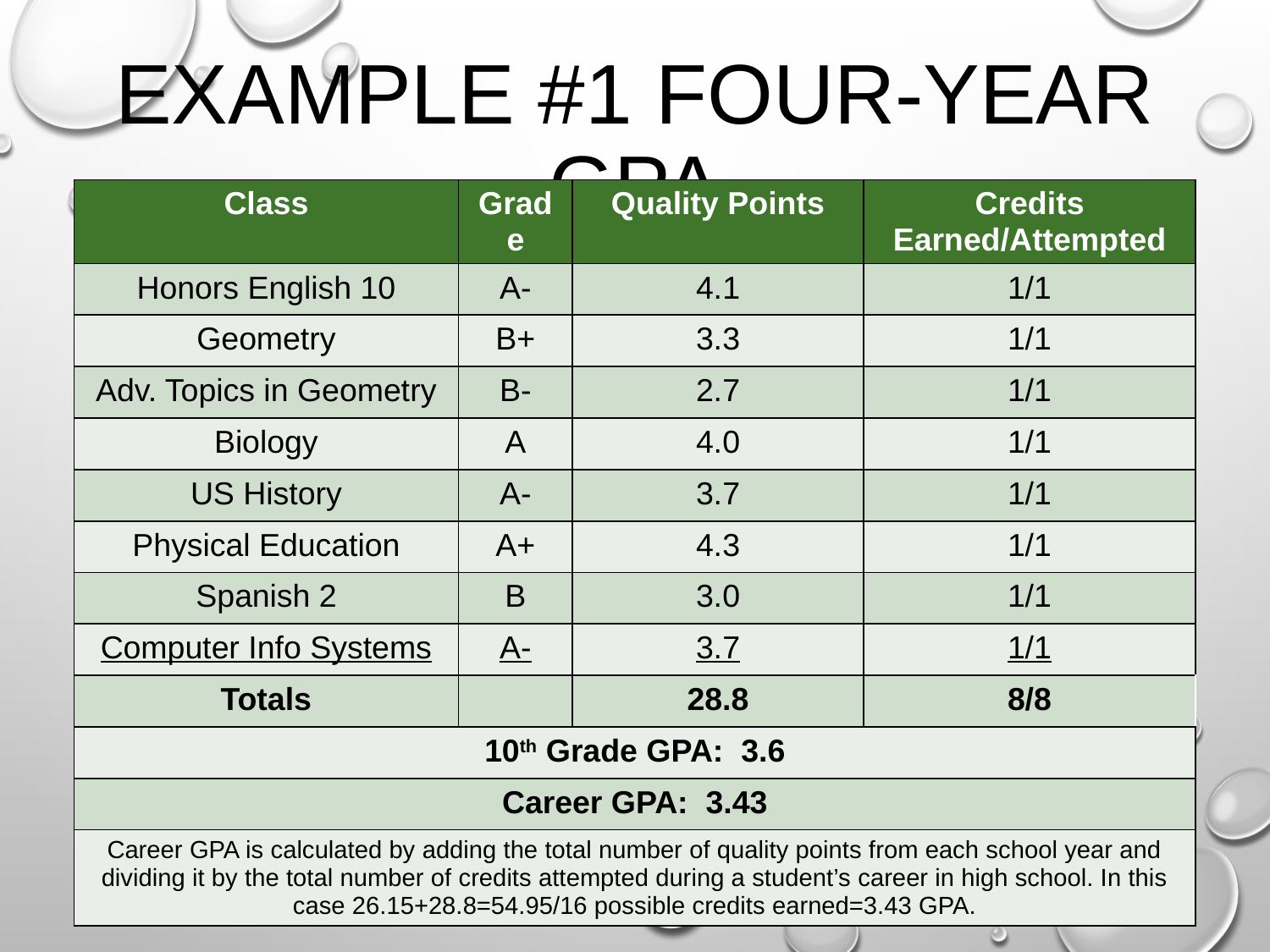

# Example #1 Four-Year GPA
| Class | Grade | Quality Points | Credits Earned/Attempted |
| --- | --- | --- | --- |
| Honors English 10 | A- | 4.1 | 1/1 |
| Geometry | B+ | 3.3 | 1/1 |
| Adv. Topics in Geometry | B- | 2.7 | 1/1 |
| Biology | A | 4.0 | 1/1 |
| US History | A- | 3.7 | 1/1 |
| Physical Education | A+ | 4.3 | 1/1 |
| Spanish 2 | B | 3.0 | 1/1 |
| Computer Info Systems | A- | 3.7 | 1/1 |
| Totals |  | 28.8 | 8/8 |
| 10th Grade GPA: 3.6 |  |  |  |
| Career GPA: 3.43 |  |  |  |
| Career GPA is calculated by adding the total number of quality points from each school year and dividing it by the total number of credits attempted during a student’s career in high school. In this case 26.15+28.8=54.95/16 possible credits earned=3.43 GPA. |  |  |  |